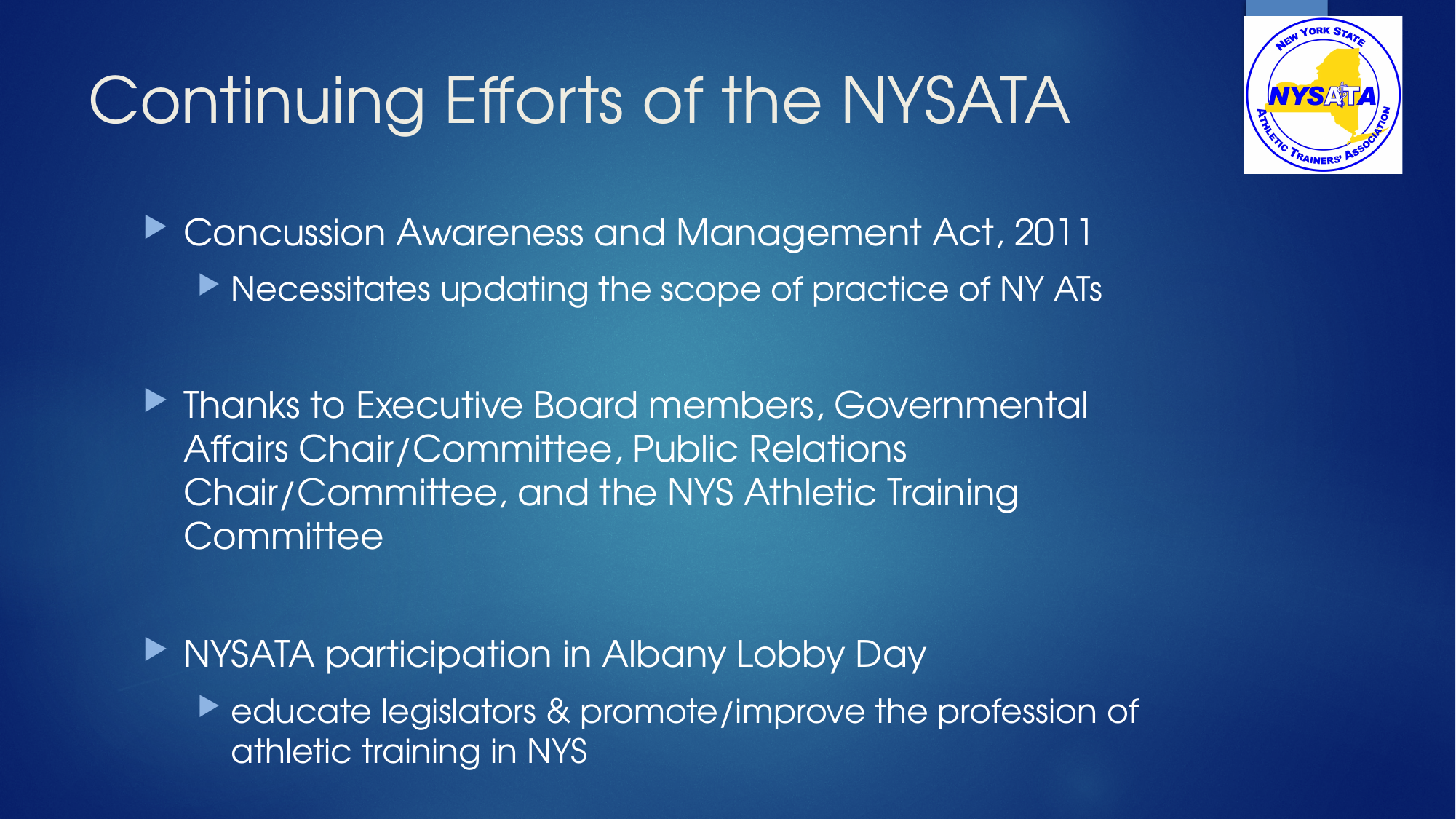

# Continuing Efforts of the NYSATA
Concussion Awareness and Management Act, 2011
Necessitates updating the scope of practice of NY ATs

Thanks to Executive Board members, Governmental Affairs Chair/Committee, Public Relations Chair/Committee, and the NYS Athletic Training Committee

NYSATA participation in Albany Lobby Day
educate legislators & promote/improve the profession of athletic training in NYS